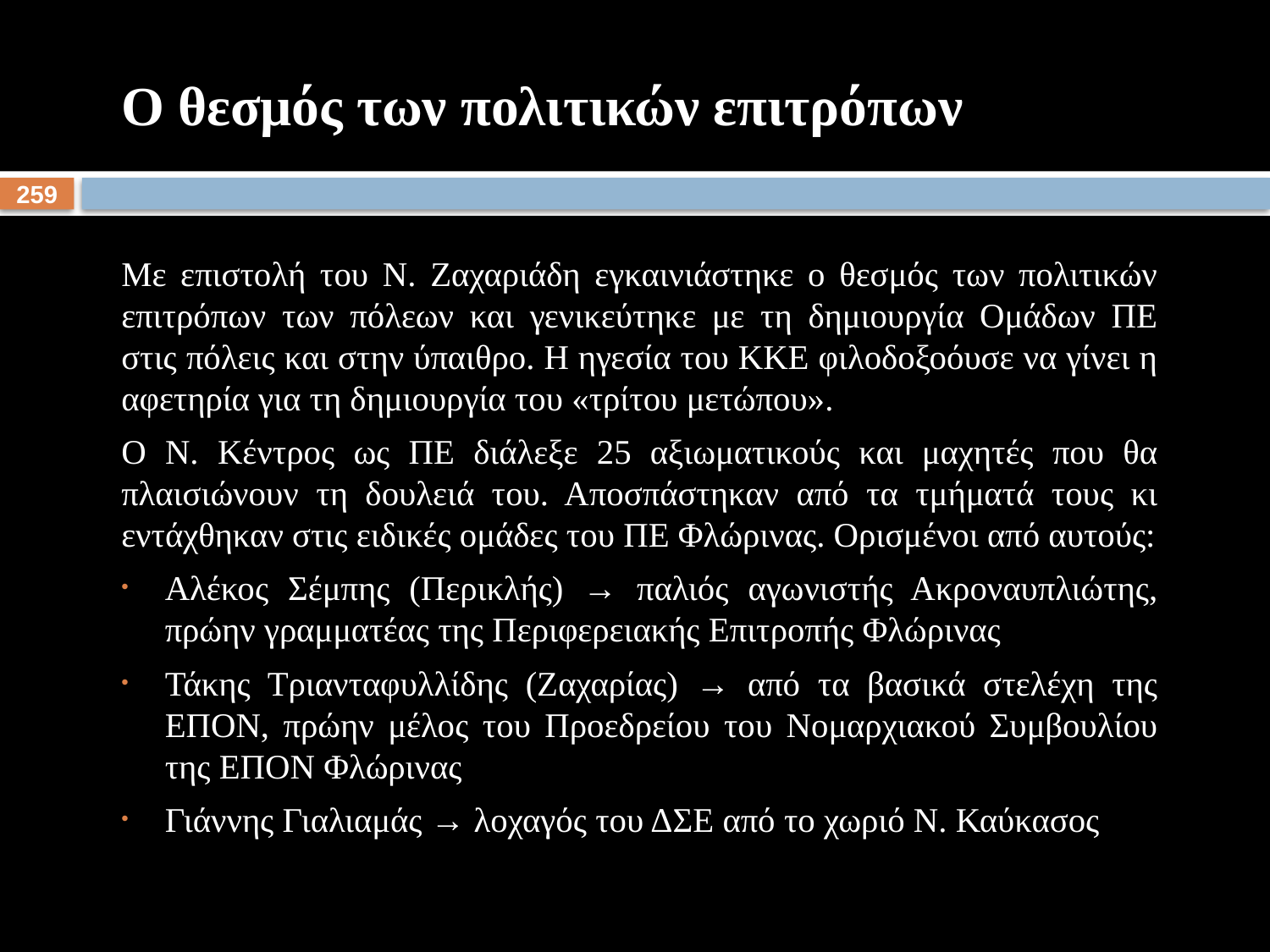

Ο θεσμός των πολιτικών επιτρόπων

Με επιστολή του Ν. Ζαχαριάδη εγκαινιάστηκε ο θεσμός των πολιτικών επιτρόπων των πόλεων και γενικεύτηκε με τη δημιουργία Ομάδων ΠΕ στις πόλεις και στην ύπαιθρο. Η ηγεσία του ΚΚΕ φιλοδοξοόυσε να γίνει η αφετηρία για τη δημιουργία του «τρίτου μετώπου».
Ο Ν. Κέντρος ως ΠΕ διάλεξε 25 αξιωματικούς και μαχητές που θα πλαισιώνουν τη δουλειά του. Αποσπάστηκαν από τα τμήματά τους κι εντάχθηκαν στις ειδικές ομάδες του ΠΕ Φλώρινας. Ορισμένοι από αυτούς:
Αλέκος Σέμπης (Περικλής) → παλιός αγωνιστής Ακροναυπλιώτης, πρώην γραμματέας της Περιφερειακής Επιτροπής Φλώρινας
Τάκης Τριανταφυλλίδης (Ζαχαρίας) → από τα βασικά στελέχη της ΕΠΟΝ, πρώην μέλος του Προεδρείου του Νομαρχιακού Συμβουλίου της ΕΠΟΝ Φλώρινας
Γιάννης Γιαλιαμάς → λοχαγός του ΔΣΕ από το χωριό Ν. Καύκασος

259